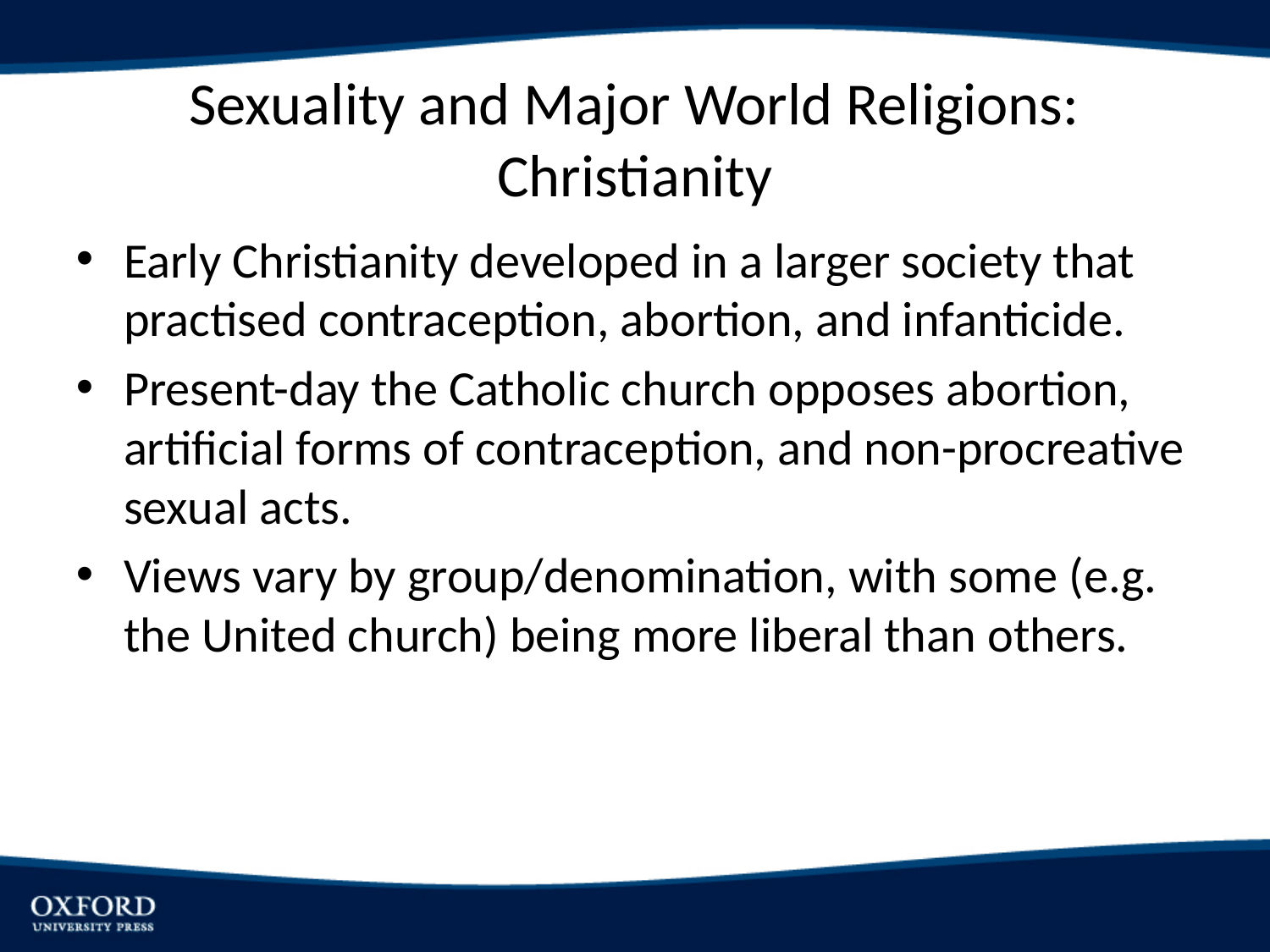

# Sexuality and Major World Religions: Christianity
Early Christianity developed in a larger society that practised contraception, abortion, and infanticide.
Present-day the Catholic church opposes abortion, artificial forms of contraception, and non-procreative sexual acts.
Views vary by group/denomination, with some (e.g. the United church) being more liberal than others.